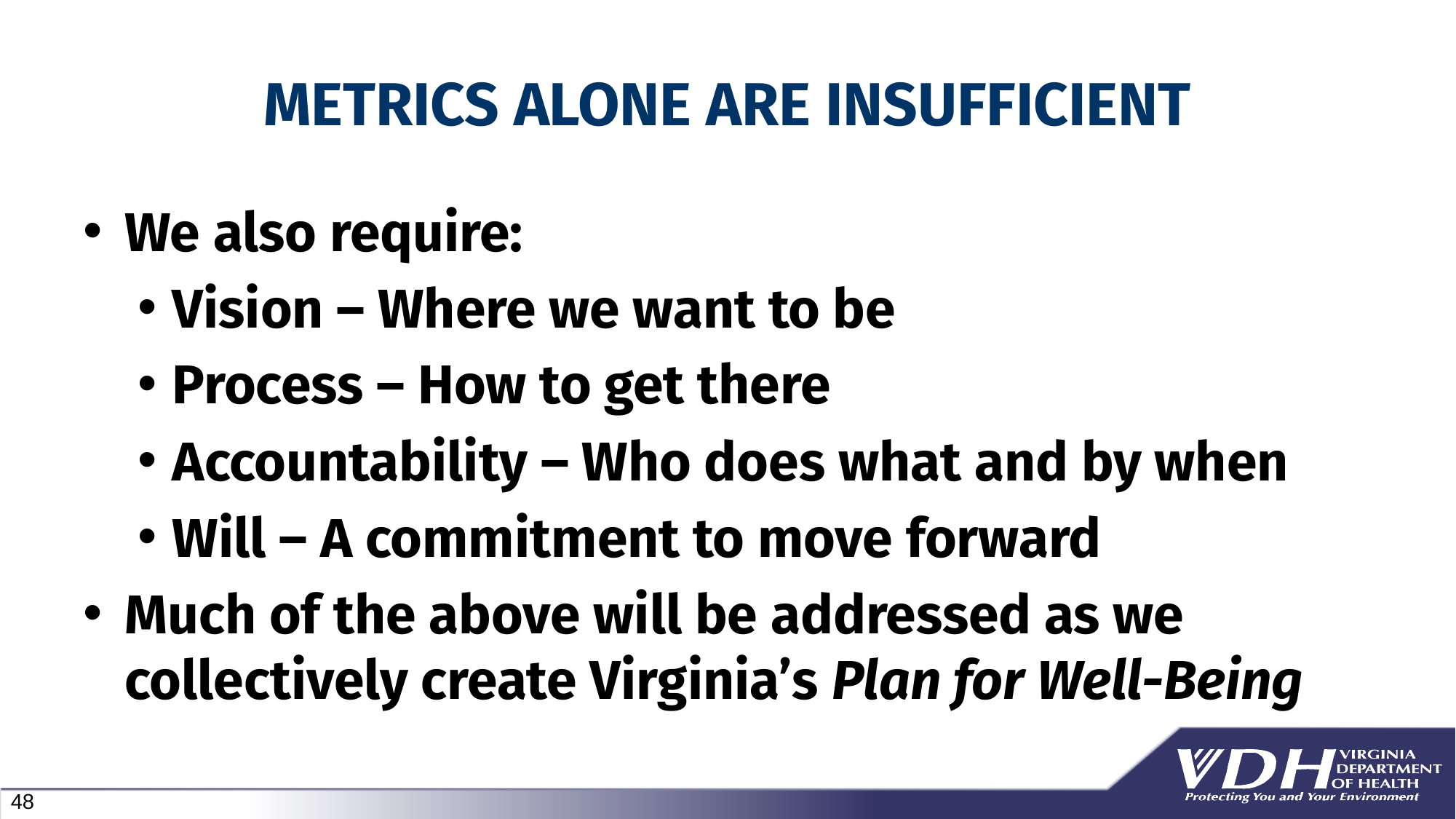

# METRICS ALONE ARE INSUFFICIENT
We also require:
Vision – Where we want to be
Process – How to get there
Accountability – Who does what and by when
Will – A commitment to move forward
Much of the above will be addressed as we collectively create Virginia’s Plan for Well-Being